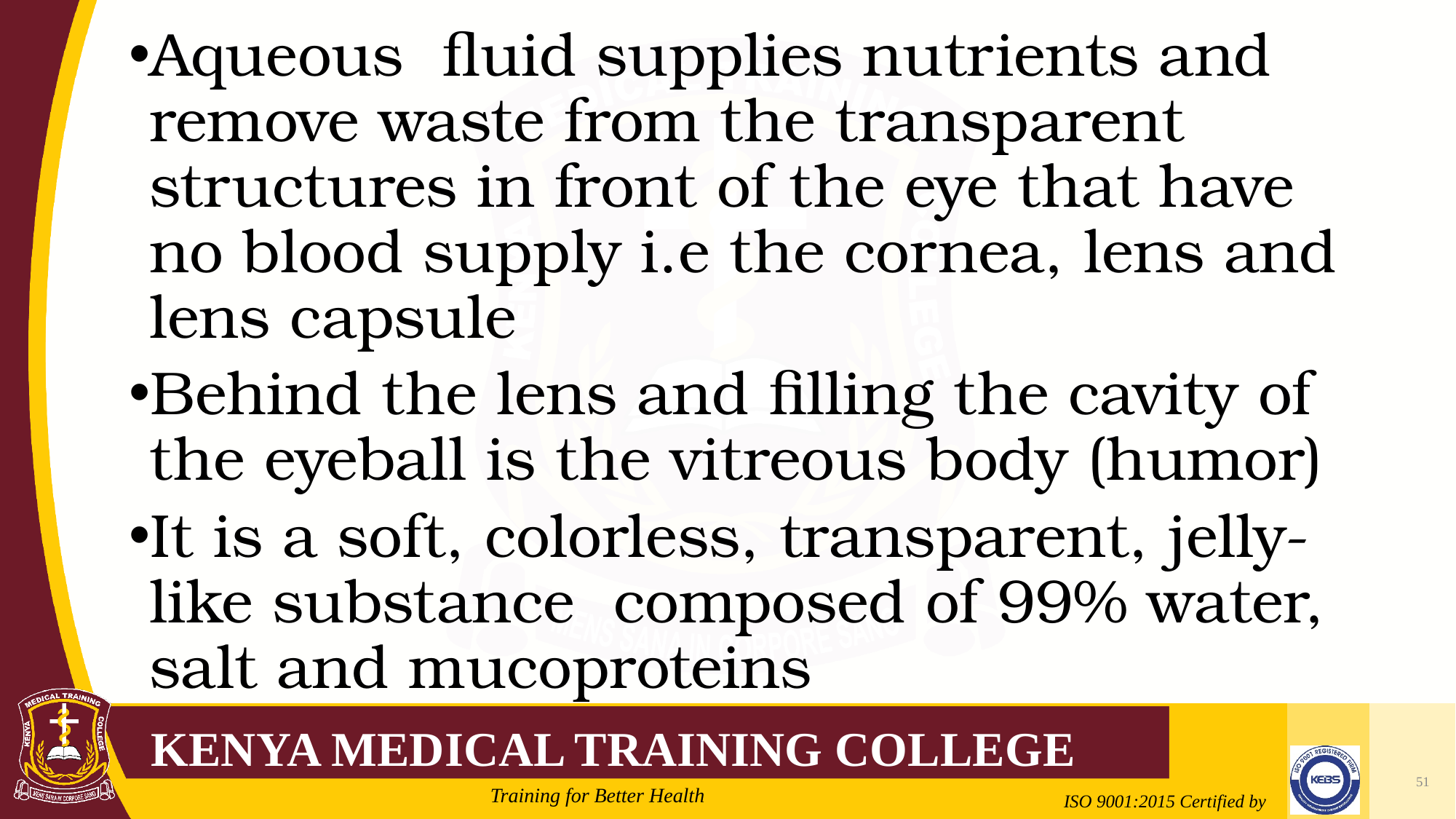

Aqueous  fluid supplies nutrients and remove waste from the transparent structures in front of the eye that have no blood supply i.e the cornea, lens and lens capsule
Behind the lens and filling the cavity of the eyeball is the vitreous body (humor)
It is a soft, colorless, transparent, jelly-like substance  composed of 99% water, salt and mucoproteins
51
2/21/2022
Mrs. Cate Mungania Kimathi-Bsc. N